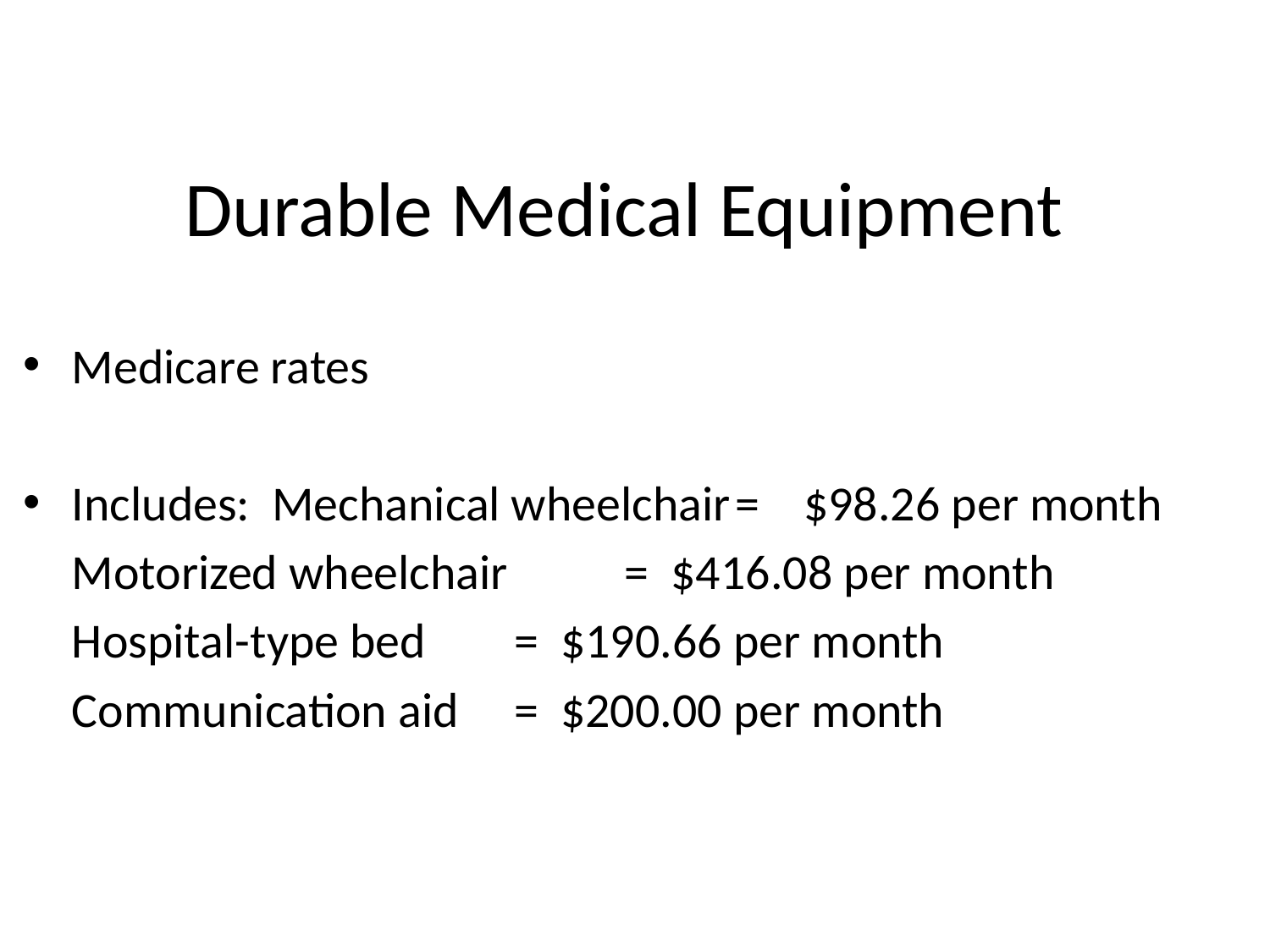

# Durable Medical Equipment
Medicare rates

Includes:  Mechanical wheelchair	=    $98.26 per month
			Motorized wheelchair 	=  $416.08 per month
			Hospital-type bed 		=  $190.66 per month
			Communication aid 	=  $200.00 per month